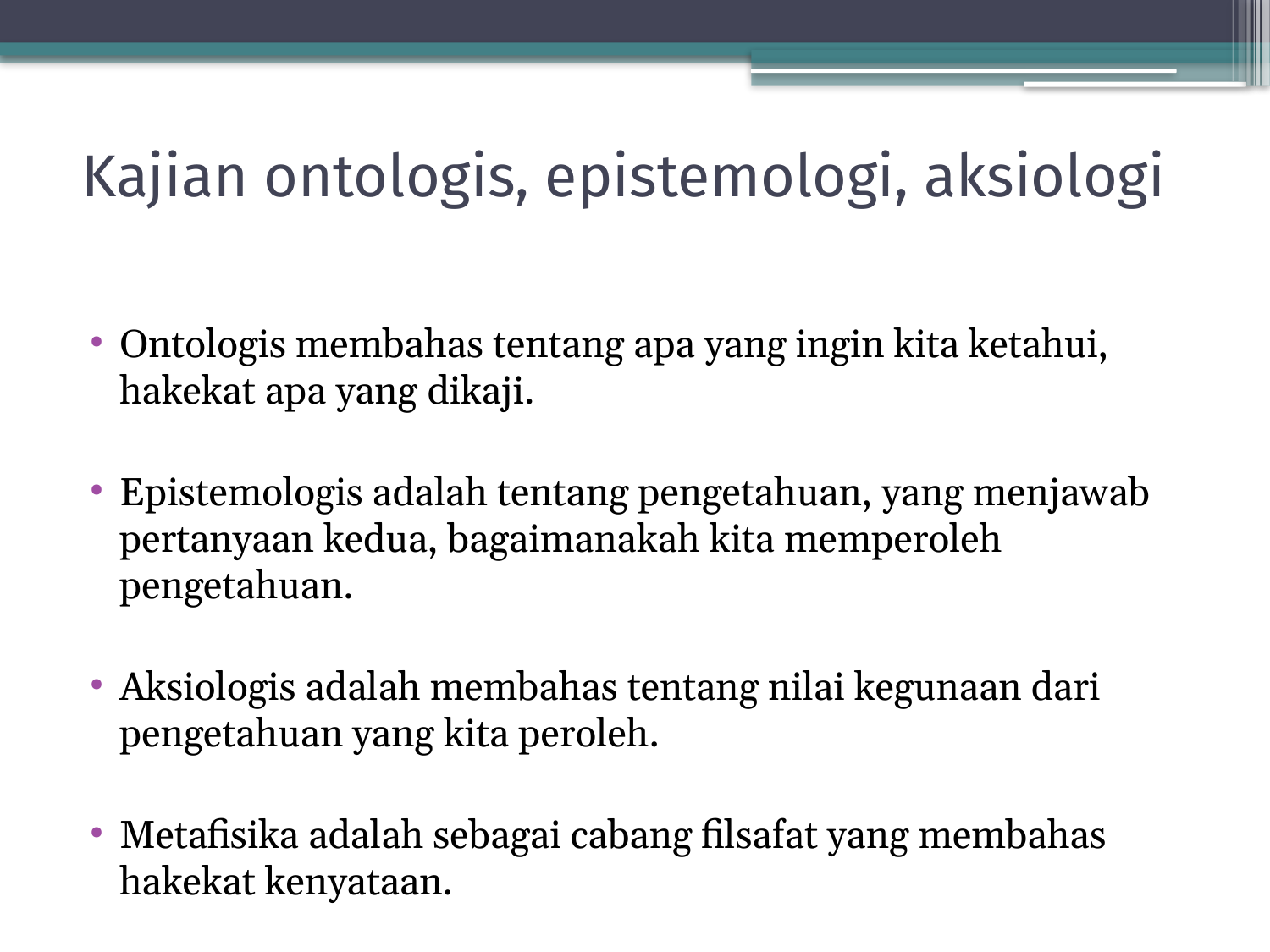

# Kajian ontologis, epistemologi, aksiologi
Ontologis membahas tentang apa yang ingin kita ketahui, hakekat apa yang dikaji.

Epistemologis adalah tentang pengetahuan, yang menjawab pertanyaan kedua, bagaimanakah kita memperoleh pengetahuan.

Aksiologis adalah membahas tentang nilai kegunaan dari pengetahuan yang kita peroleh.

Metafisika adalah sebagai cabang filsafat yang membahas hakekat kenyataan.